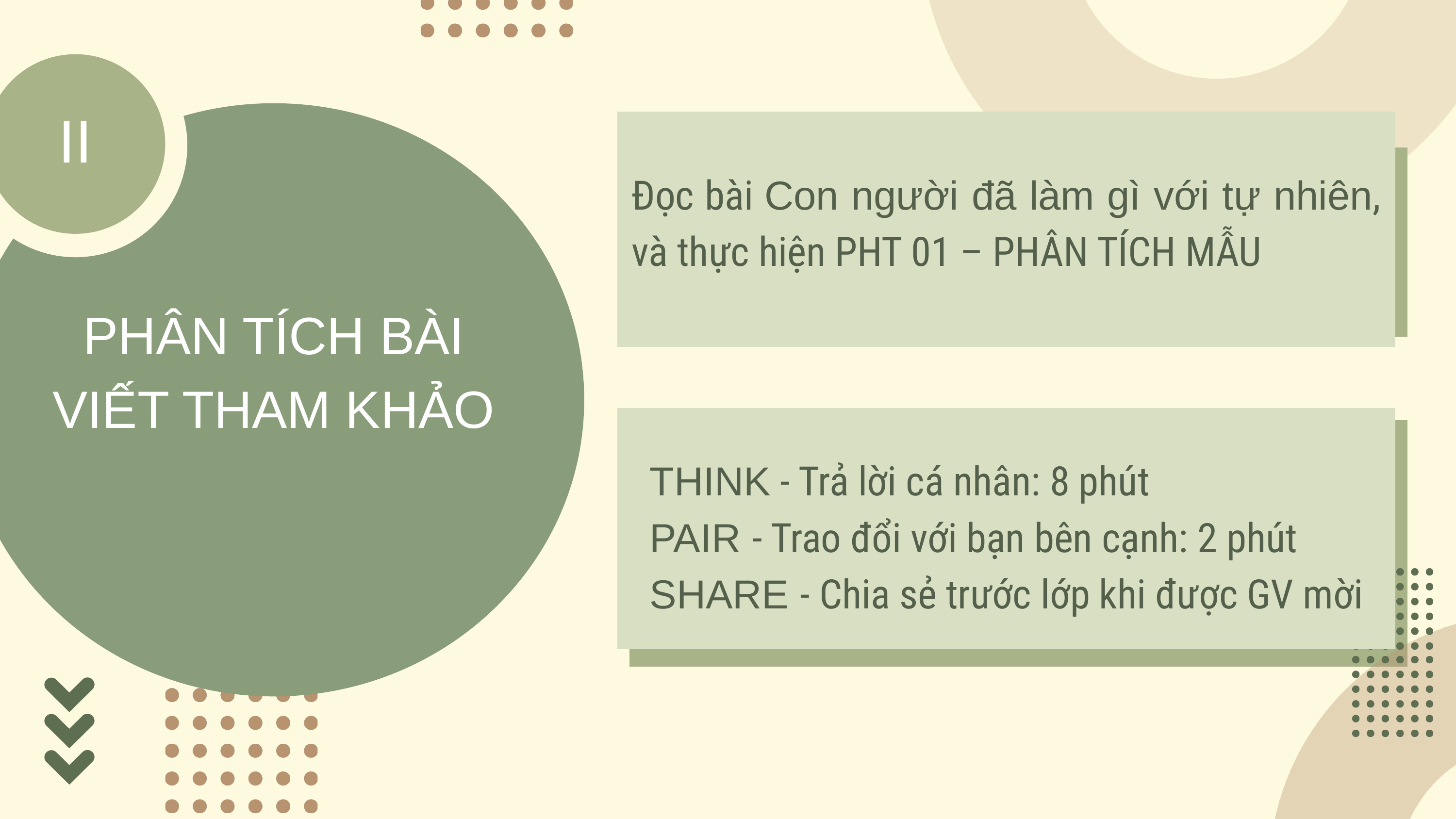

II

PHÂN TÍCH BÀI VIẾT THAM KHẢO

Đọc bài Con người đã làm gì với tự nhiên, và thực hiện PHT 01 – PHÂN TÍCH MẪU

THINK - Trả lời cá nhân: 8 phút
PAIR - Trao đổi với bạn bên cạnh: 2 phút
SHARE - Chia sẻ trước lớp khi được GV mời